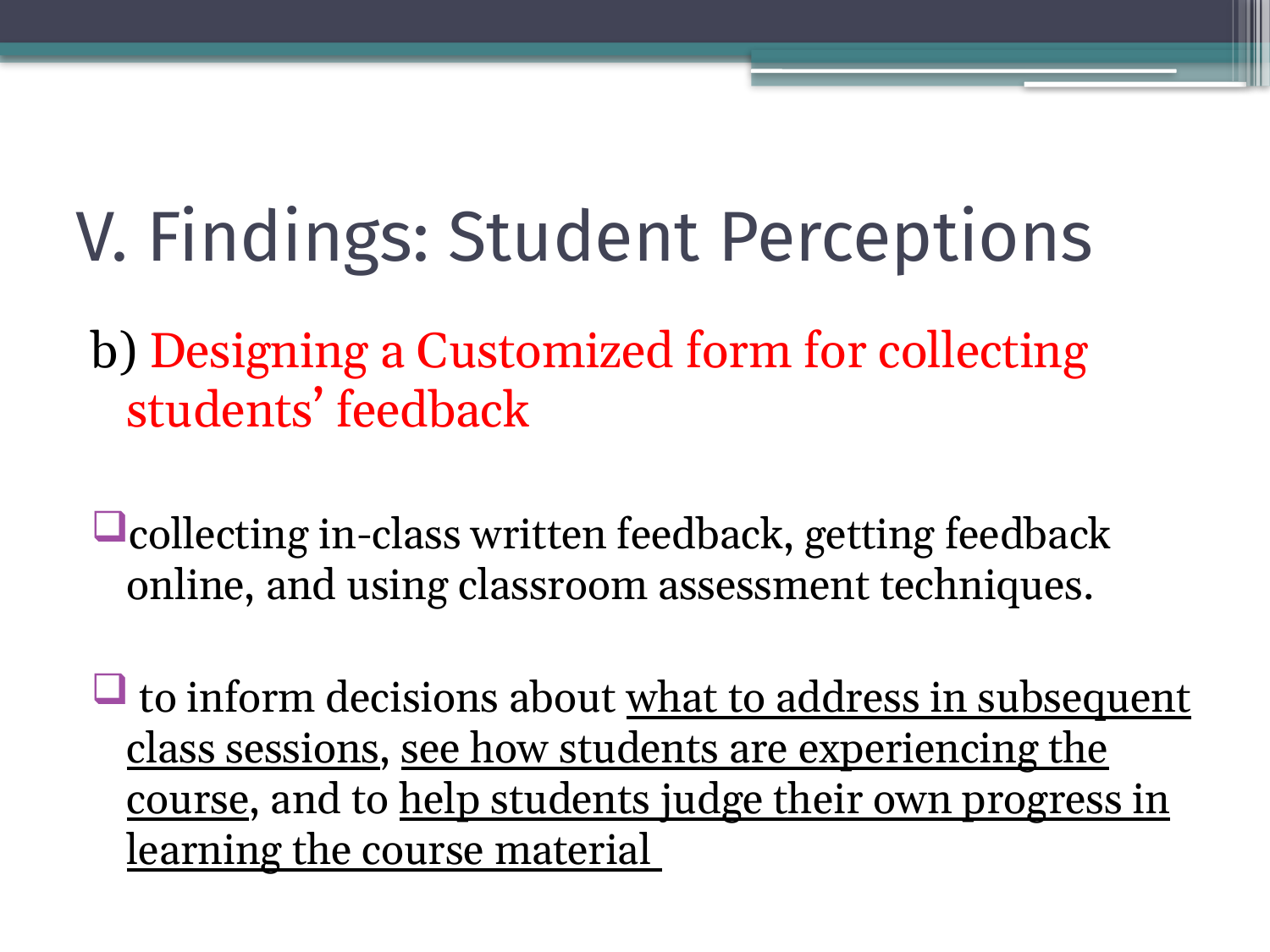

# V. Findings: Student Perceptions
b) Designing a Customized form for collecting students’ feedback

collecting in-class written feedback, getting feedback online, and using classroom assessment techniques.

 to inform decisions about what to address in subsequent class sessions, see how students are experiencing the course, and to help students judge their own progress in learning the course material